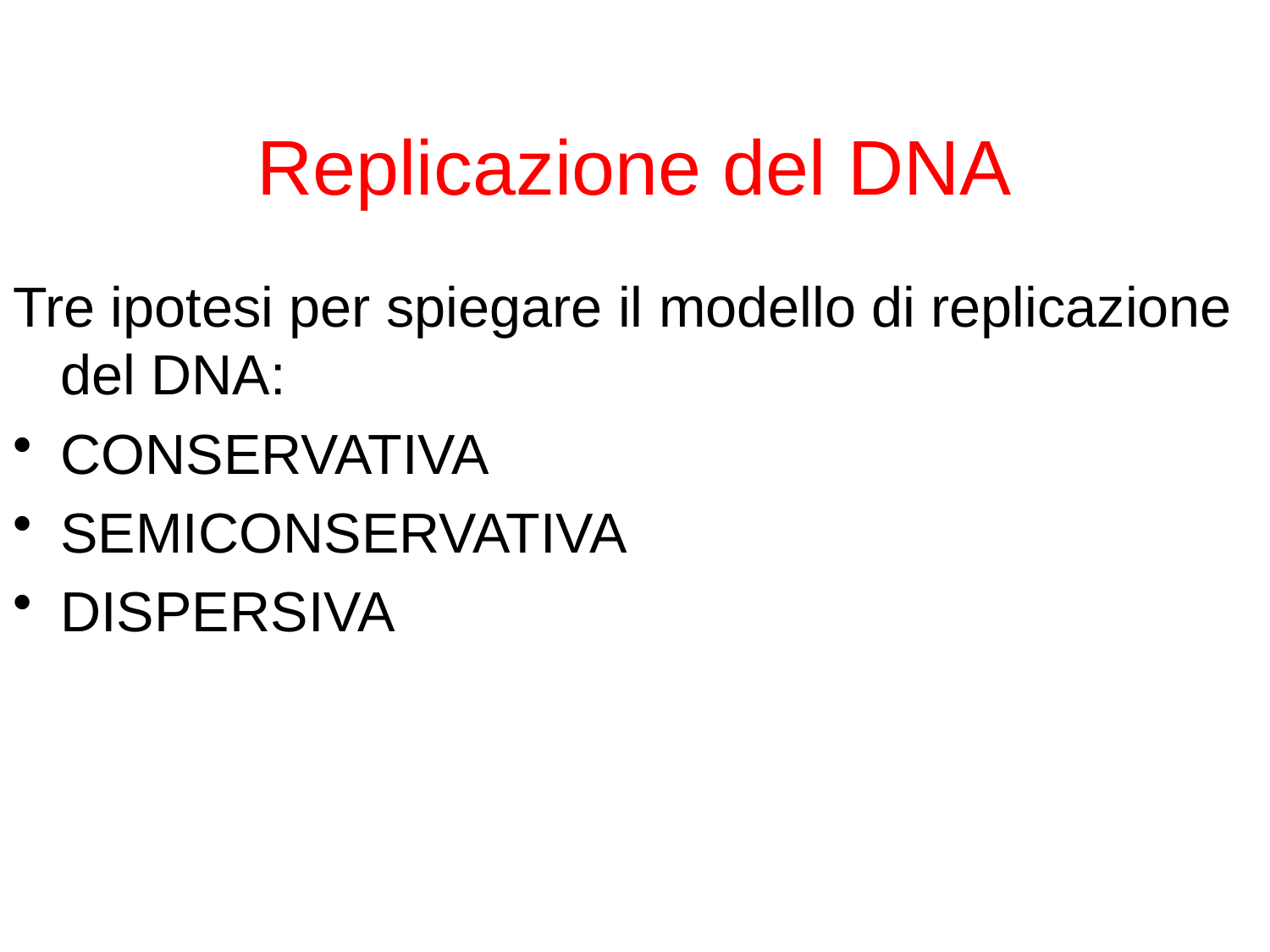

# Replicazione del DNA
Tre ipotesi per spiegare il modello di replicazione del DNA:
CONSERVATIVA
SEMICONSERVATIVA
DISPERSIVA